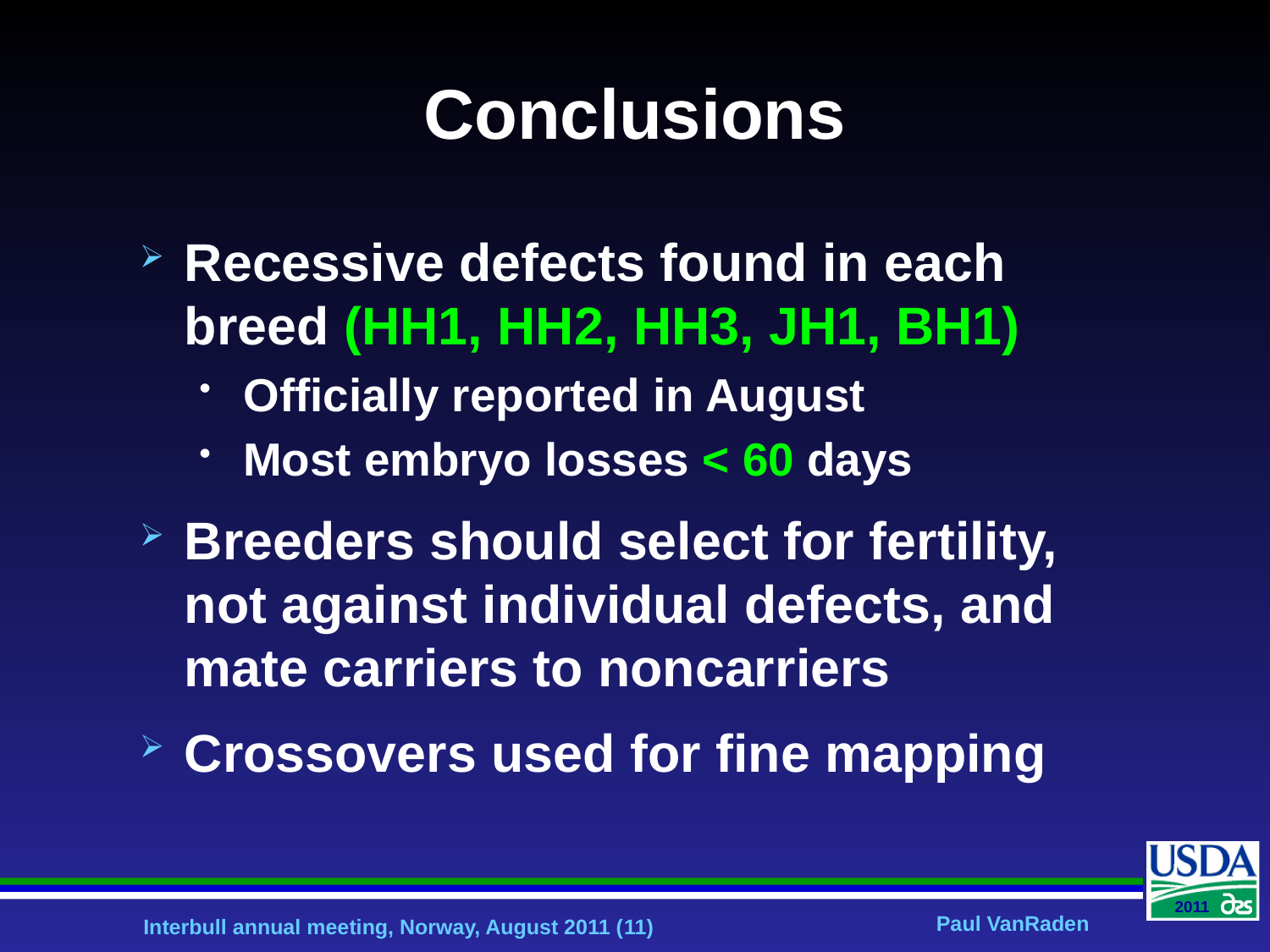

# Conclusions
Recessive defects found in each breed (HH1, HH2, HH3, JH1, BH1)
Officially reported in August
Most embryo losses < 60 days
Breeders should select for fertility, not against individual defects, and mate carriers to noncarriers
Crossovers used for fine mapping